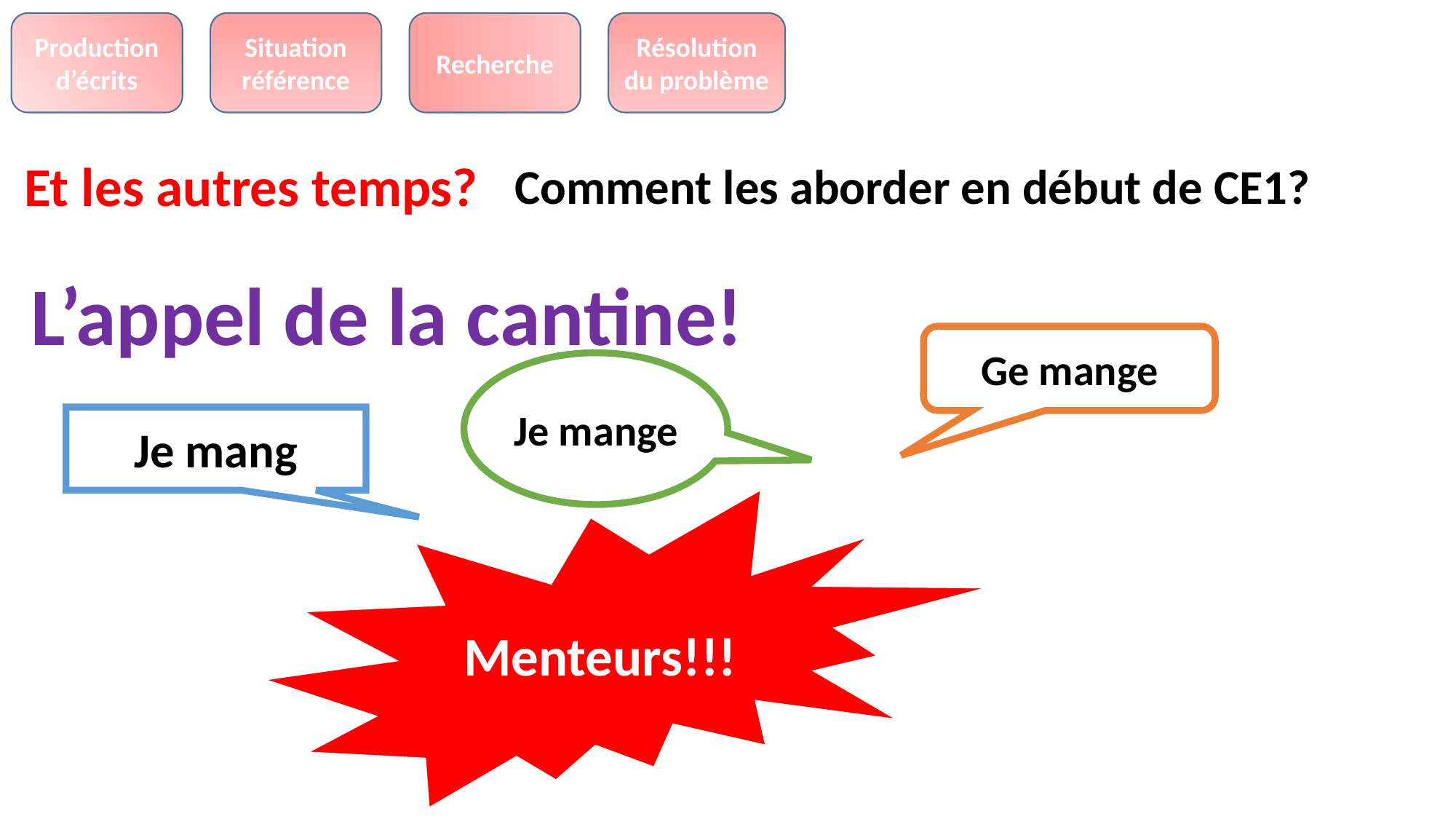

Production d’écrits
Situation référence
Recherche
Résolution du problème
Et les autres temps?
Comment les aborder en début de CE1?
L’appel de la cantine!
Ge mange
Je mange
Je mang
Menteurs!!!